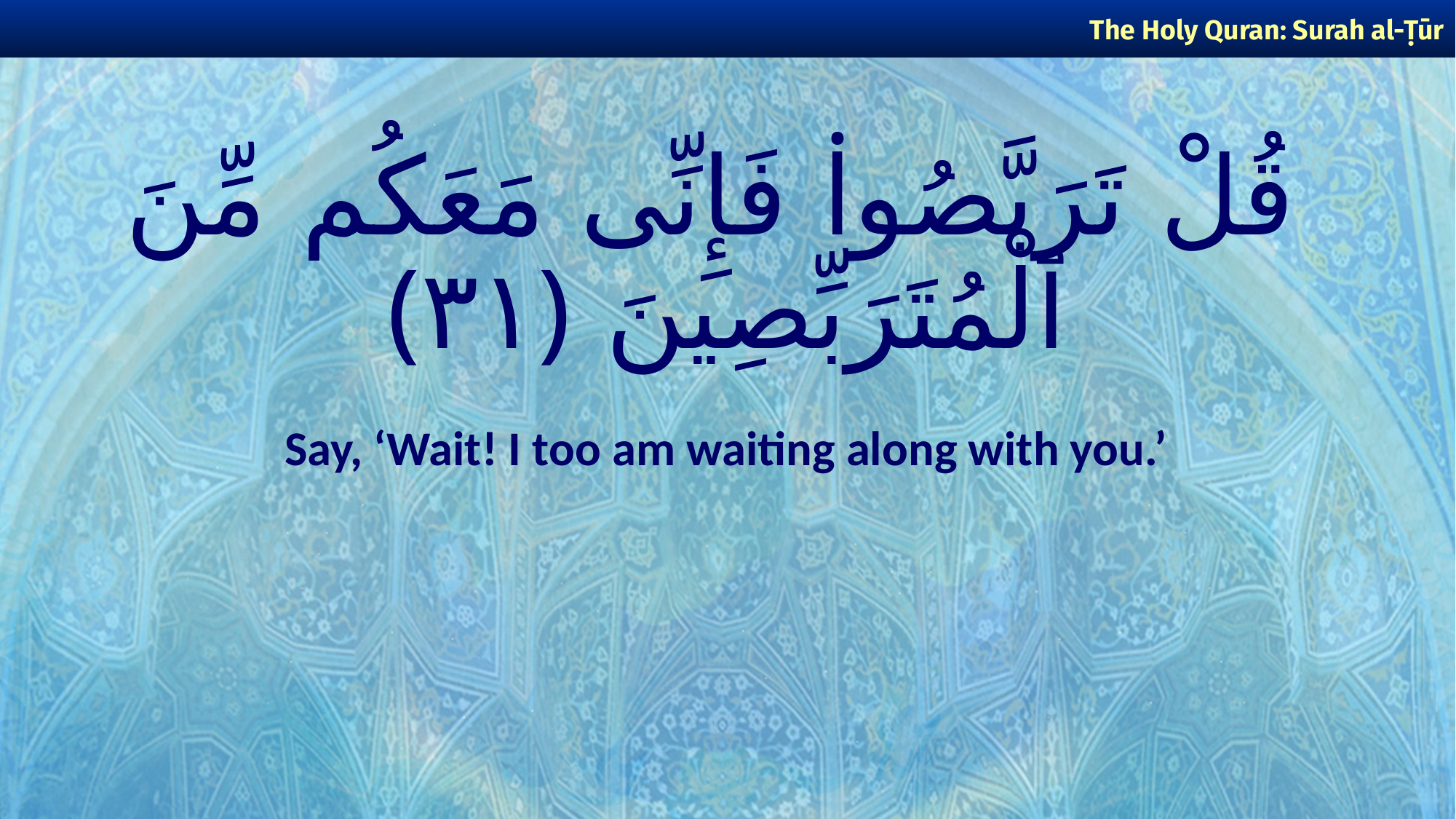

The Holy Quran: Surah al-Ṭūr
# قُلْ تَرَبَّصُوا۟ فَإِنِّى مَعَكُم مِّنَ ٱلْمُتَرَبِّصِينَ ﴿٣١﴾
Say, ‘Wait! I too am waiting along with you.’